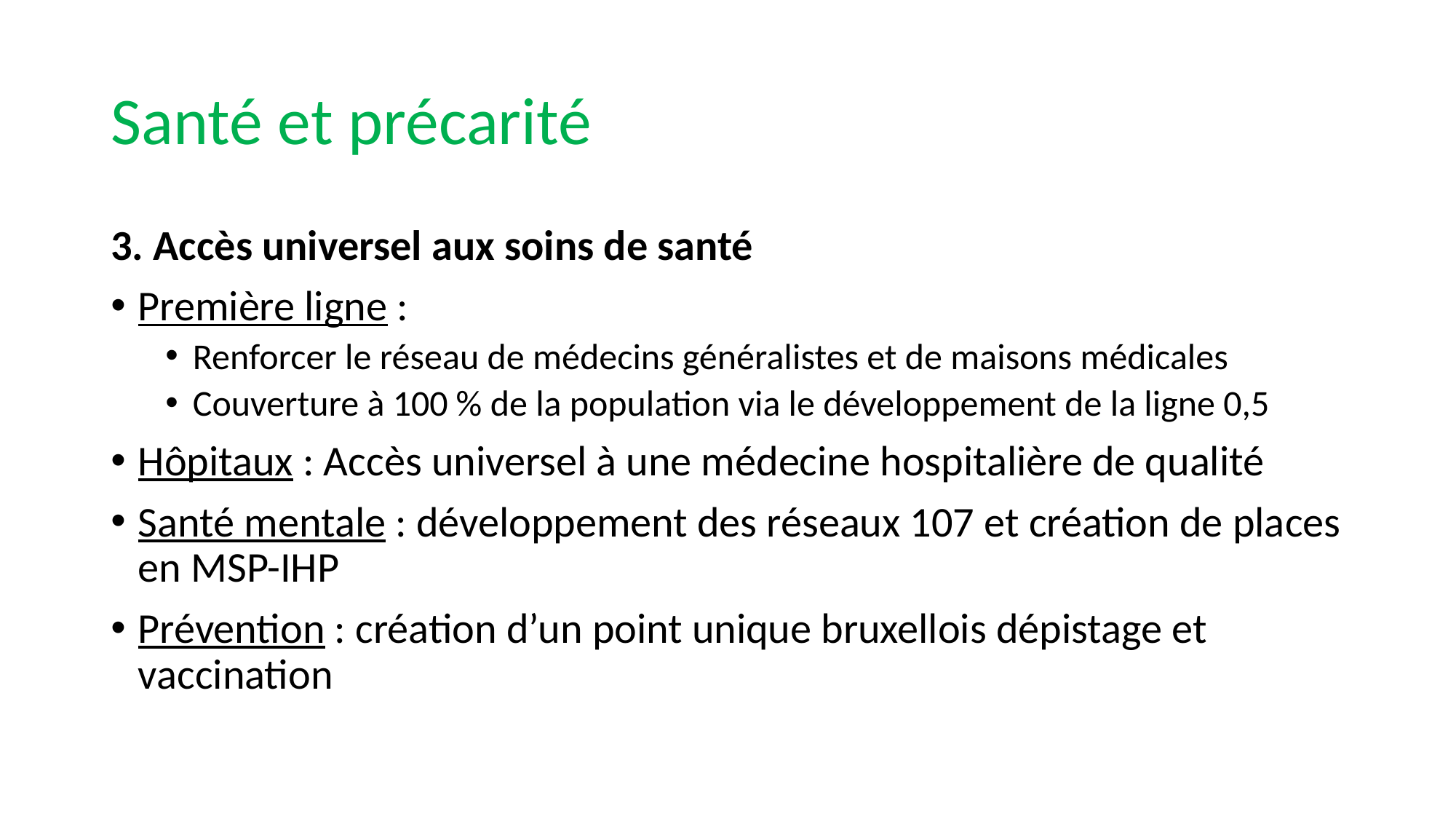

# Santé et précarité
3. Accès universel aux soins de santé
Première ligne :
Renforcer le réseau de médecins généralistes et de maisons médicales
Couverture à 100 % de la population via le développement de la ligne 0,5
Hôpitaux : Accès universel à une médecine hospitalière de qualité
Santé mentale : développement des réseaux 107 et création de places en MSP-IHP
Prévention : création d’un point unique bruxellois dépistage et vaccination